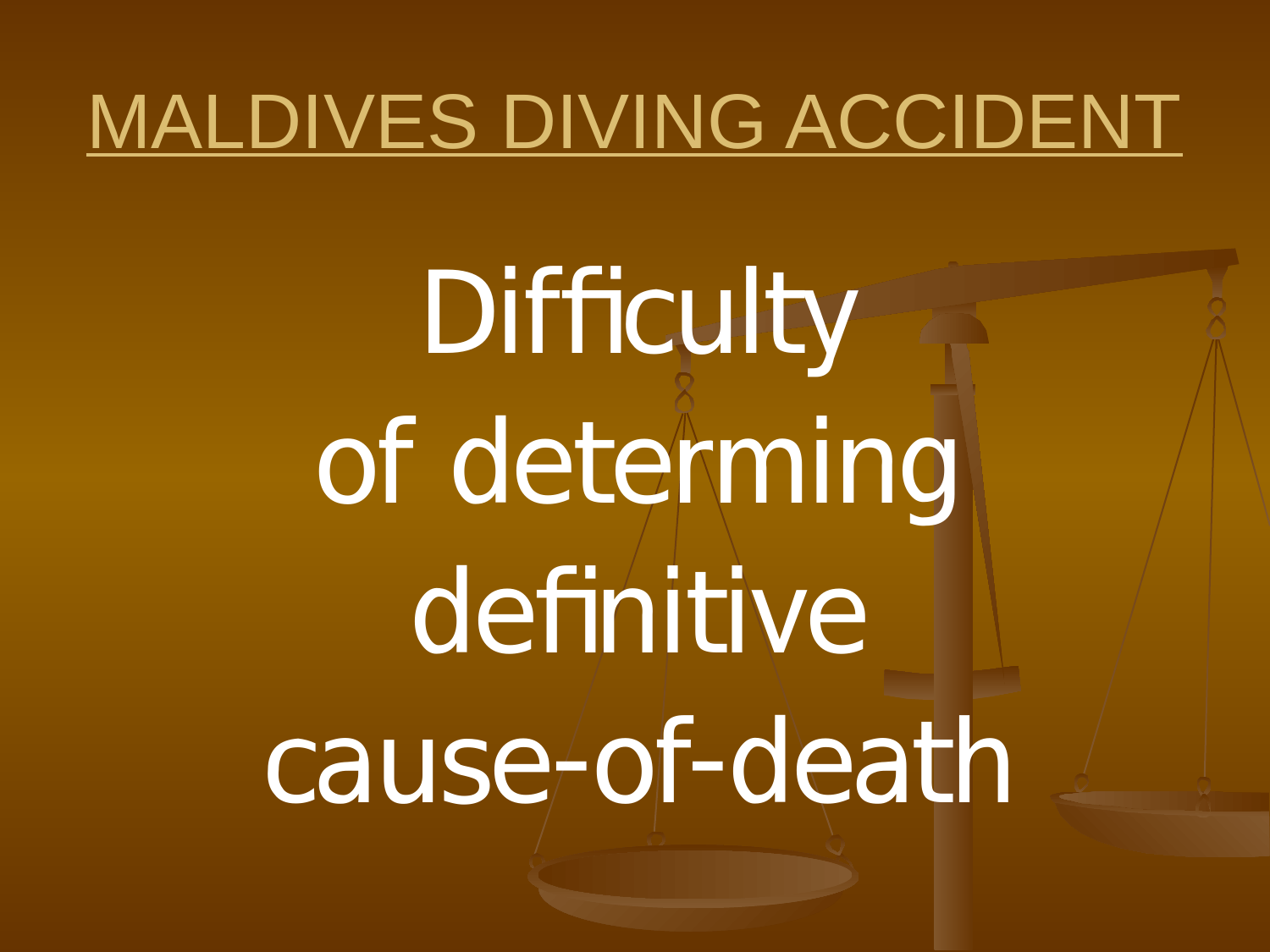

# MALDIVES DIVING ACCIDENT
Difficulty
of determing
definitive
cause-of-death